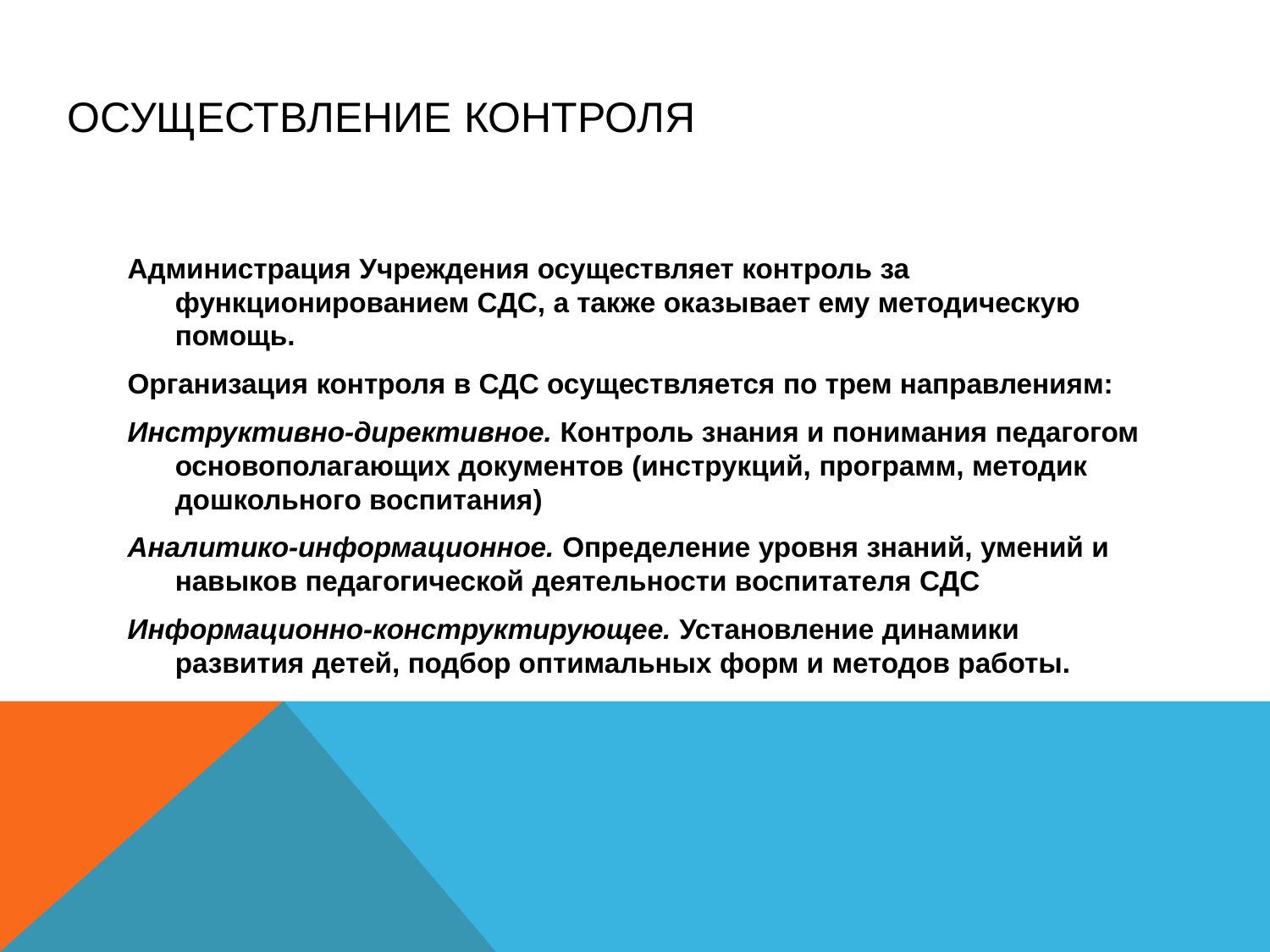

# Осуществление контроля

Администрация Учреждения осуществляет контроль за функционированием СДС, а также оказывает ему методическую помощь.
Организация контроля в СДС осуществляется по трем направлениям:
Инструктивно-директивное. Контроль знания и понимания педагогом основополагающих документов (инструкций, программ, методик  дошкольного воспитания)
Аналитико-информационное. Определение уровня знаний, умений и навыков педагогической деятельности воспитателя СДС
Информационно-конструктирующее. Установление динамики развития детей, подбор оптимальных форм и методов работы.